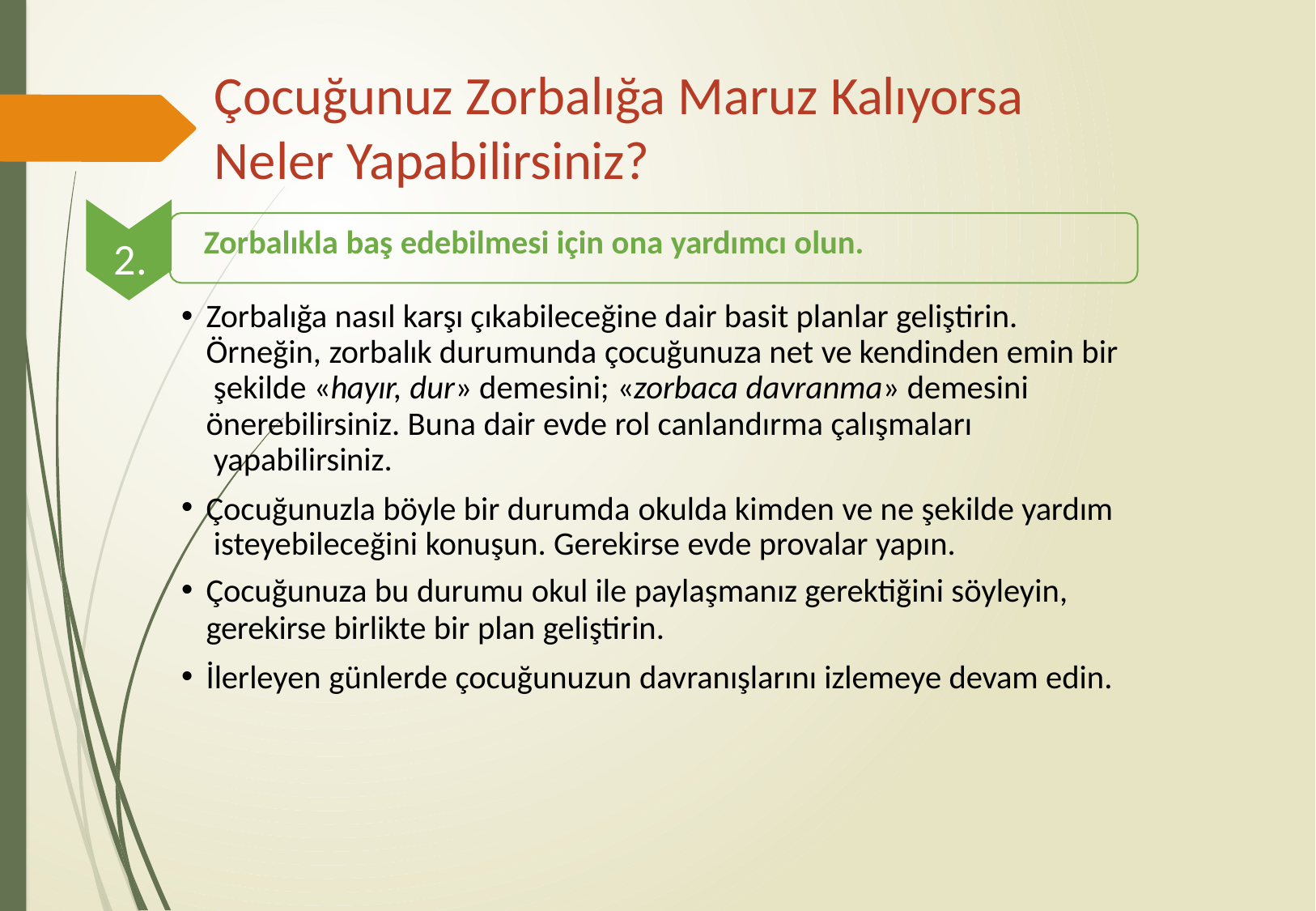

# Çocuğunuz Zorbalığa Maruz Kalıyorsa Neler Yapabilirsiniz?

Zorbalıkla baş edebilmesi için ona yardımcı olun.
2.
Zorbalığa nasıl karşı çıkabileceğine dair basit planlar geliştirin.  Örneğin, zorbalık durumunda çocuğunuza net ve kendinden emin bir  şekilde «hayır, dur» demesini; «zorbaca davranma» demesini
önerebilirsiniz. Buna dair evde rol canlandırma çalışmaları  yapabilirsiniz.
Çocuğunuzla böyle bir durumda okulda kimden ve ne şekilde yardım  isteyebileceğini konuşun. Gerekirse evde provalar yapın.
Çocuğunuza bu durumu okul ile paylaşmanız gerektiğini söyleyin,
gerekirse birlikte bir plan geliştirin.
İlerleyen günlerde çocuğunuzun davranışlarını izlemeye devam edin.
35